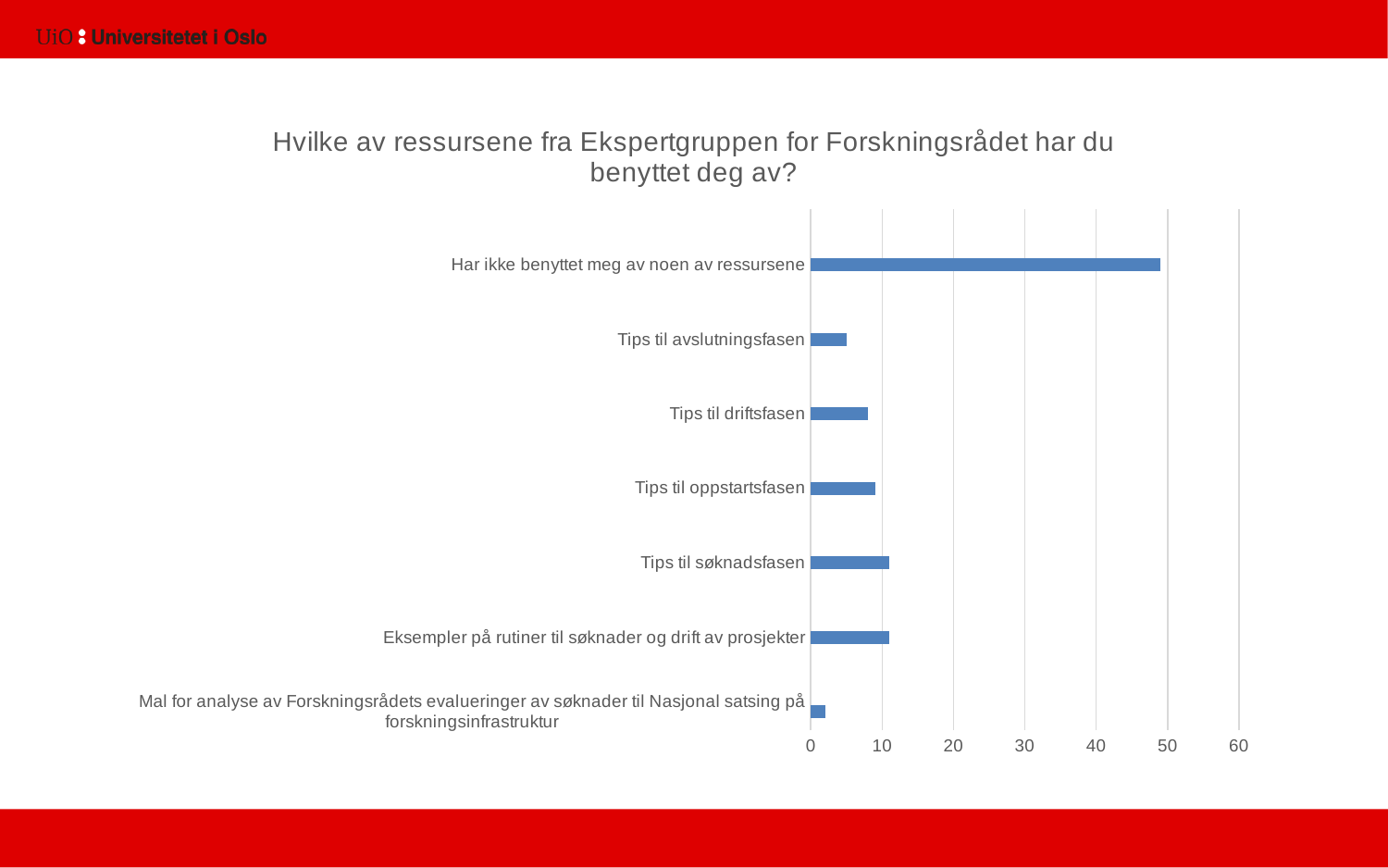

### Chart: Hvilke av ressursene fra Ekspertgruppen for Forskningsrådet har du benyttet deg av?

| Category |  |
|---|---|
| Mal for analyse av Forskningsrådets evalueringer av søknader til Nasjonal satsing på forskningsinfrastruktur | 2.0 |
|  | None |
| Eksempler på rutiner til søknader og drift av prosjekter | 11.0 |
|  | None |
| Tips til søknadsfasen | 11.0 |
|  | None |
| Tips til oppstartsfasen | 9.0 |
|  | None |
| Tips til driftsfasen | 8.0 |
|  | None |
| Tips til avslutningsfasen | 5.0 |
|  | None |
| Har ikke benyttet meg av noen av ressursene | 49.0 |